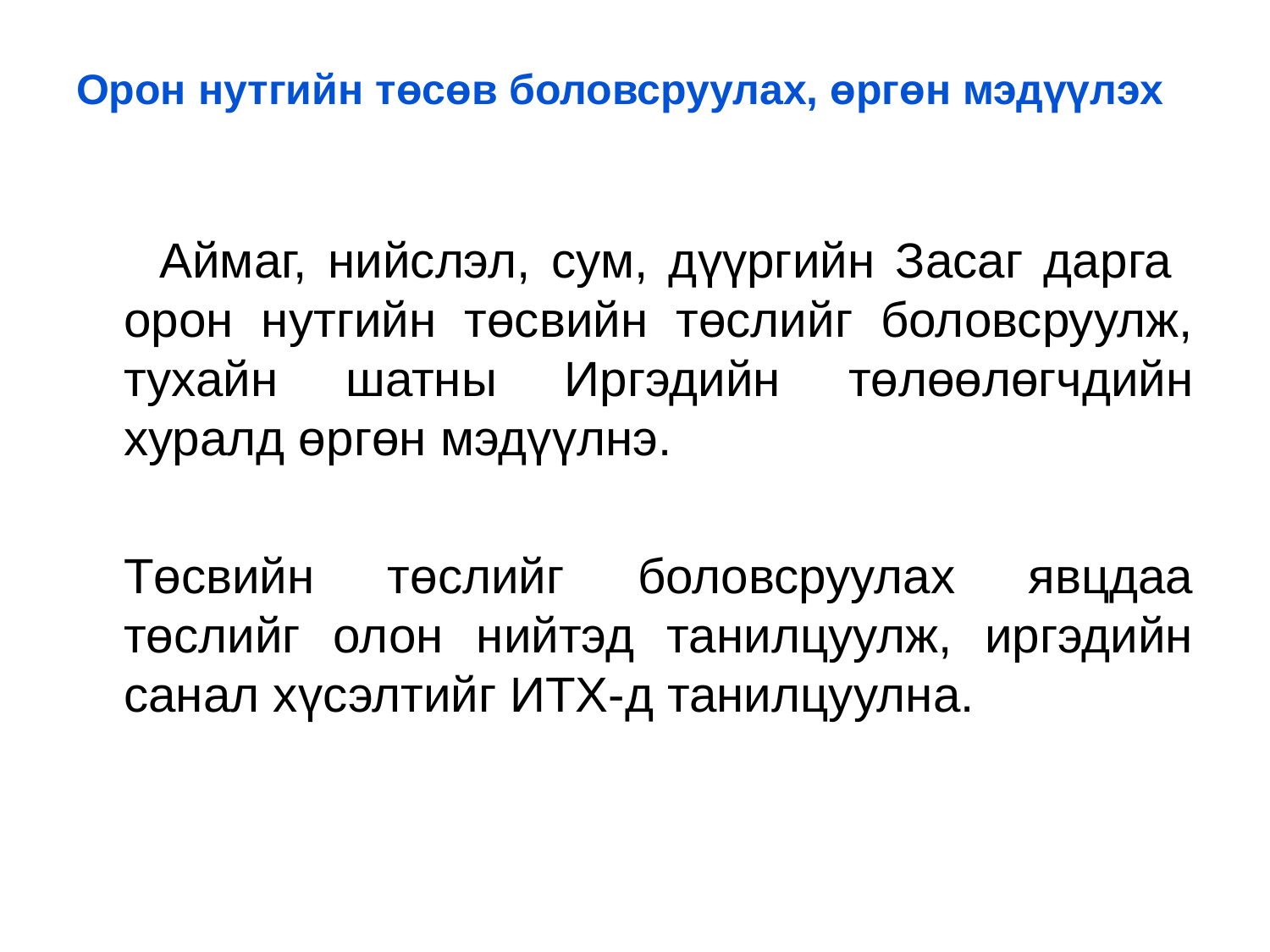

# Орон нутгийн төсөв боловсруулах, өргөн мэдүүлэх
    Аймаг, нийслэл, сум, дүүргийн Засаг дарга  орон нутгийн төсвийн төслийг боловсруулж, тухайн шатны Иргэдийн төлөөлөгчдийн хуралд өргөн мэдүүлнэ.

	Төсвийн төслийг боловсруулах явцдаа төслийг олон нийтэд танилцуулж, иргэдийн санал хүсэлтийг ИТХ-д танилцуулна.